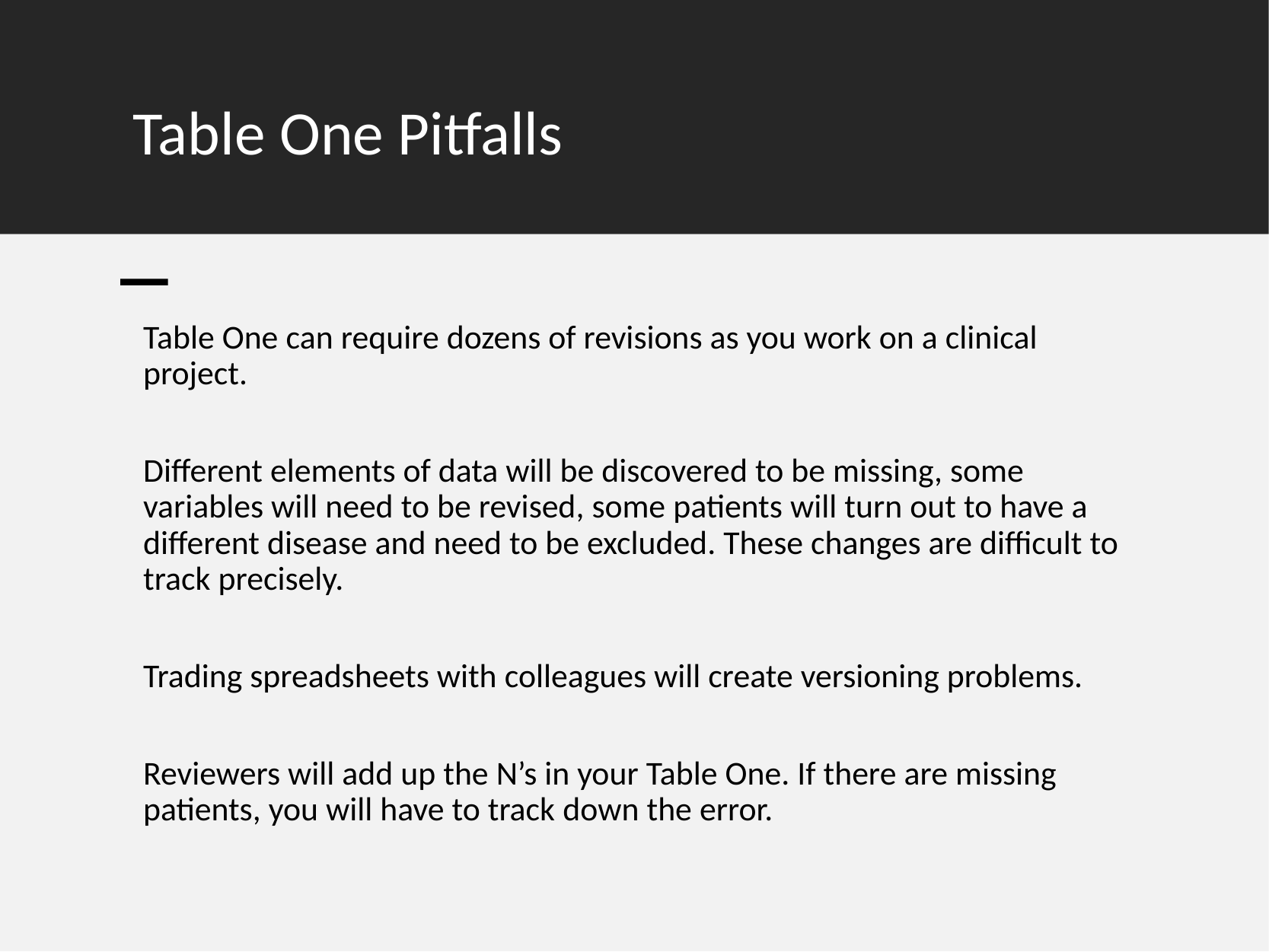

# Table One Pitfalls

Table One can require dozens of revisions as you work on a clinical project.

Different elements of data will be discovered to be missing, some variables will need to be revised, some patients will turn out to have a different disease and need to be excluded. These changes are difficult to track precisely.

Trading spreadsheets with colleagues will create versioning problems.

Reviewers will add up the N’s in your Table One. If there are missing patients, you will have to track down the error.